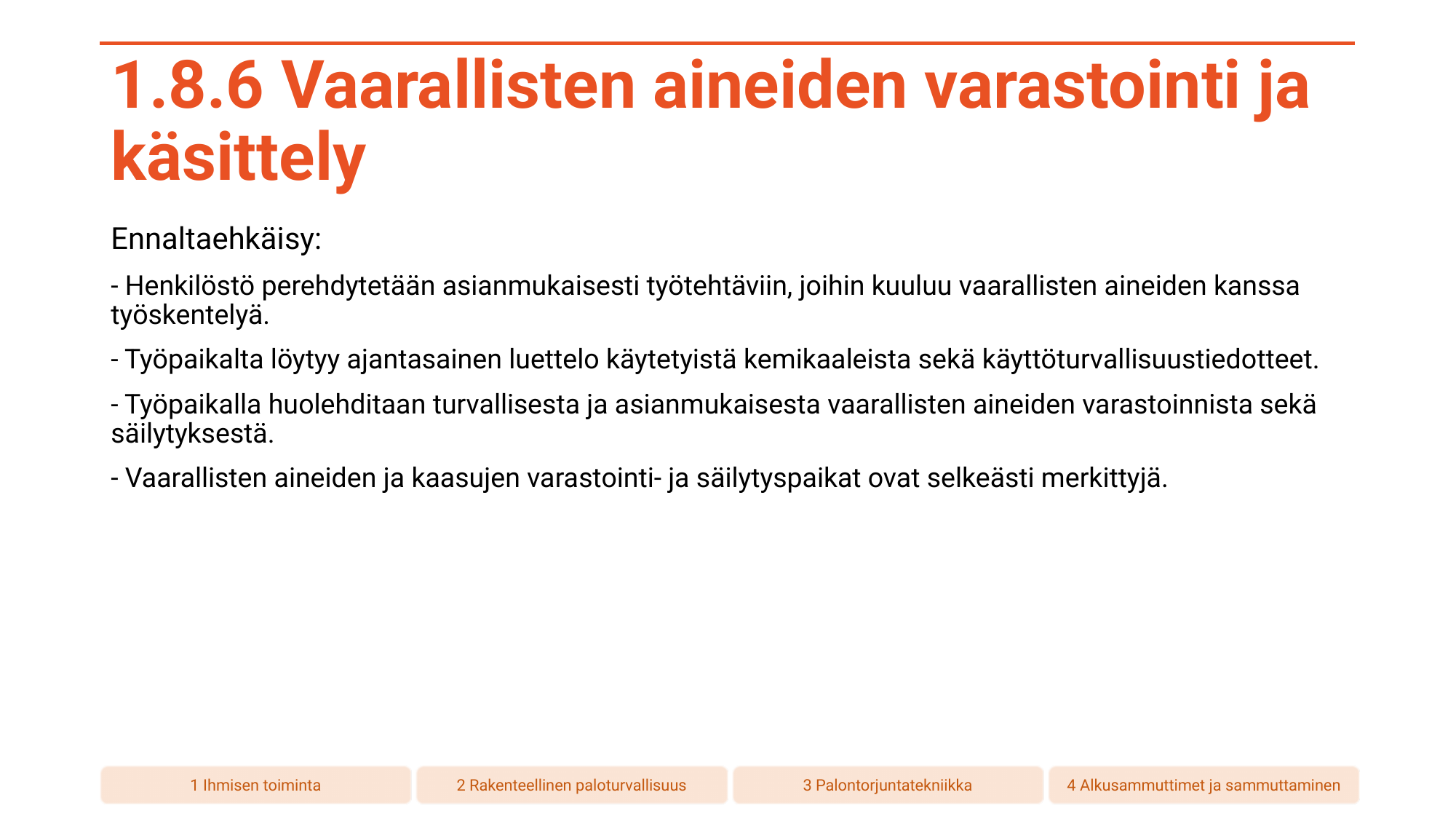

# 1.8.6 Vaarallisten aineiden varastointi ja käsittely
Ennaltaehkäisy:
- Henkilöstö perehdytetään asianmukaisesti työtehtäviin, joihin kuuluu vaarallisten aineiden kanssa työskentelyä.
- Työpaikalta löytyy ajantasainen luettelo käytetyistä kemikaaleista sekä käyttöturvallisuustiedotteet.
- Työpaikalla huolehditaan turvallisesta ja asianmukaisesta vaarallisten aineiden varastoinnista sekä säilytyksestä.
- Vaarallisten aineiden ja kaasujen varastointi- ja säilytyspaikat ovat selkeästi merkittyjä.